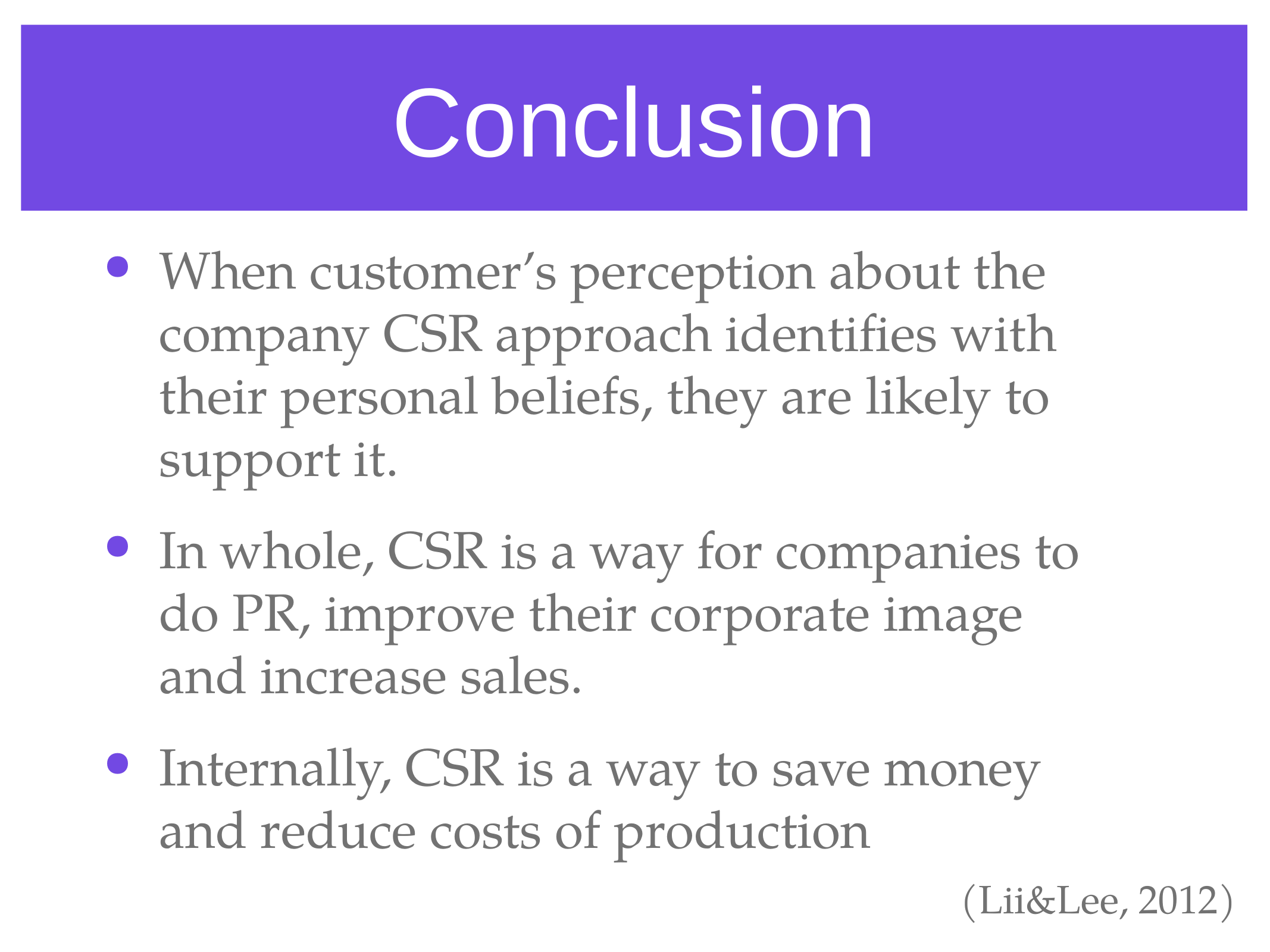

# Conclusion
When customer’s perception about the company CSR approach identifies with their personal beliefs, they are likely to support it.
In whole, CSR is a way for companies to do PR, improve their corporate image and increase sales.
Internally, CSR is a way to save money and reduce costs of production
(Lii&Lee, 2012)